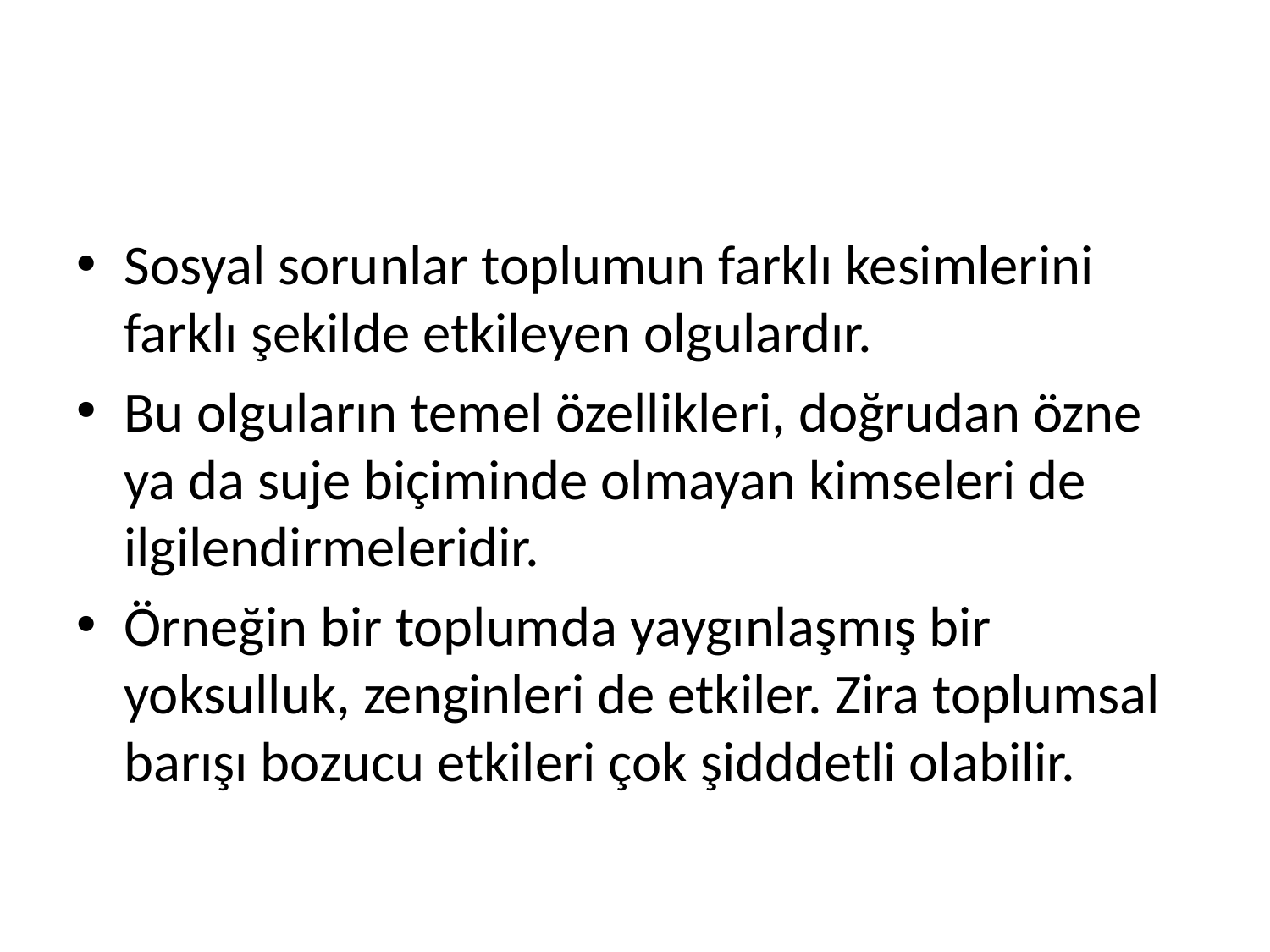

#
Sosyal sorunlar toplumun farklı kesimlerini farklı şekilde etkileyen olgulardır.
Bu olguların temel özellikleri, doğrudan özne ya da suje biçiminde olmayan kimseleri de ilgilendirmeleridir.
Örneğin bir toplumda yaygınlaşmış bir yoksulluk, zenginleri de etkiler. Zira toplumsal barışı bozucu etkileri çok şidddetli olabilir.